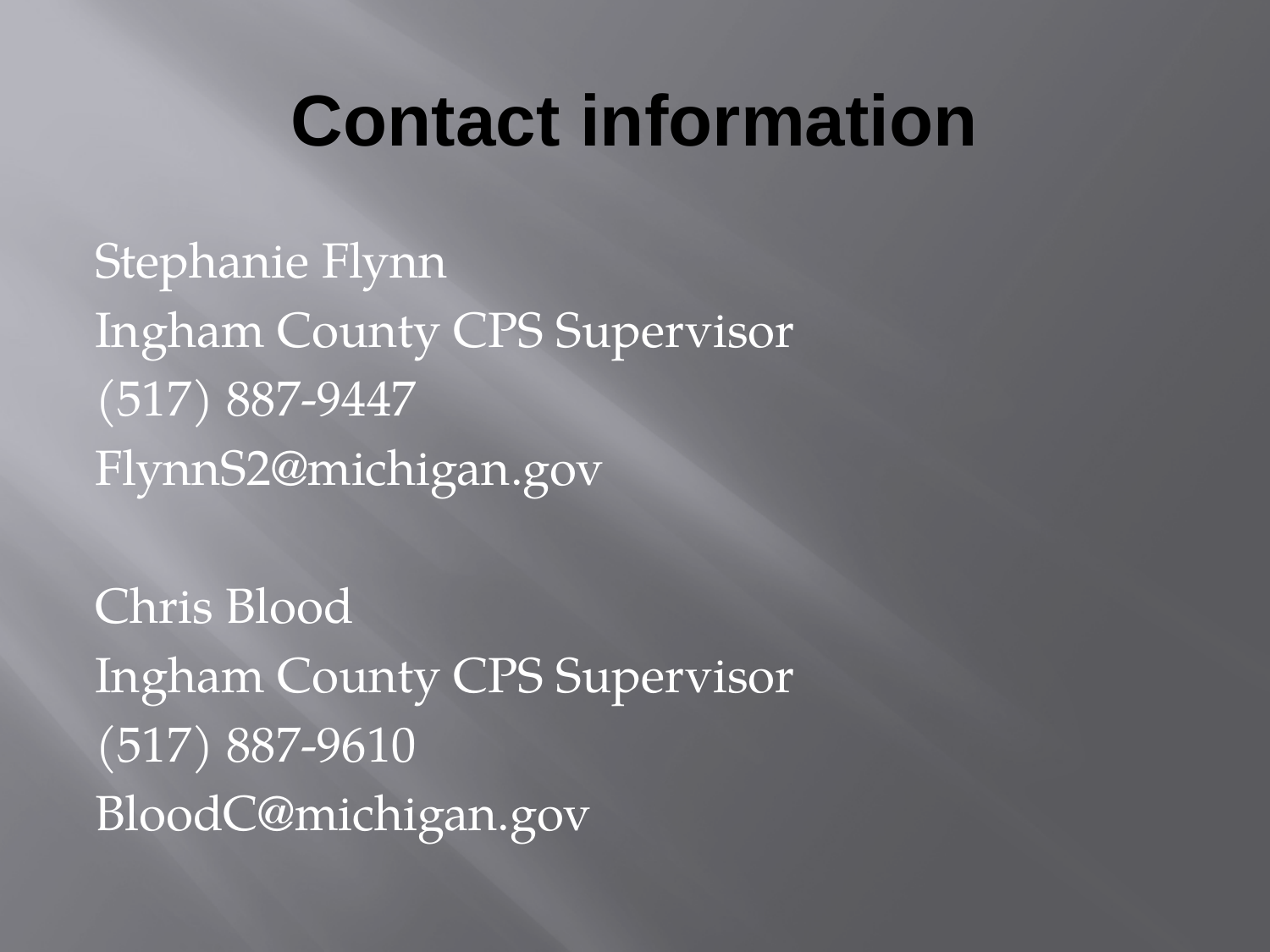

# Contact information
Stephanie Flynn
Ingham County CPS Supervisor
(517) 887-9447
FlynnS2@michigan.gov

Chris Blood
Ingham County CPS Supervisor
(517) 887-9610
BloodC@michigan.gov